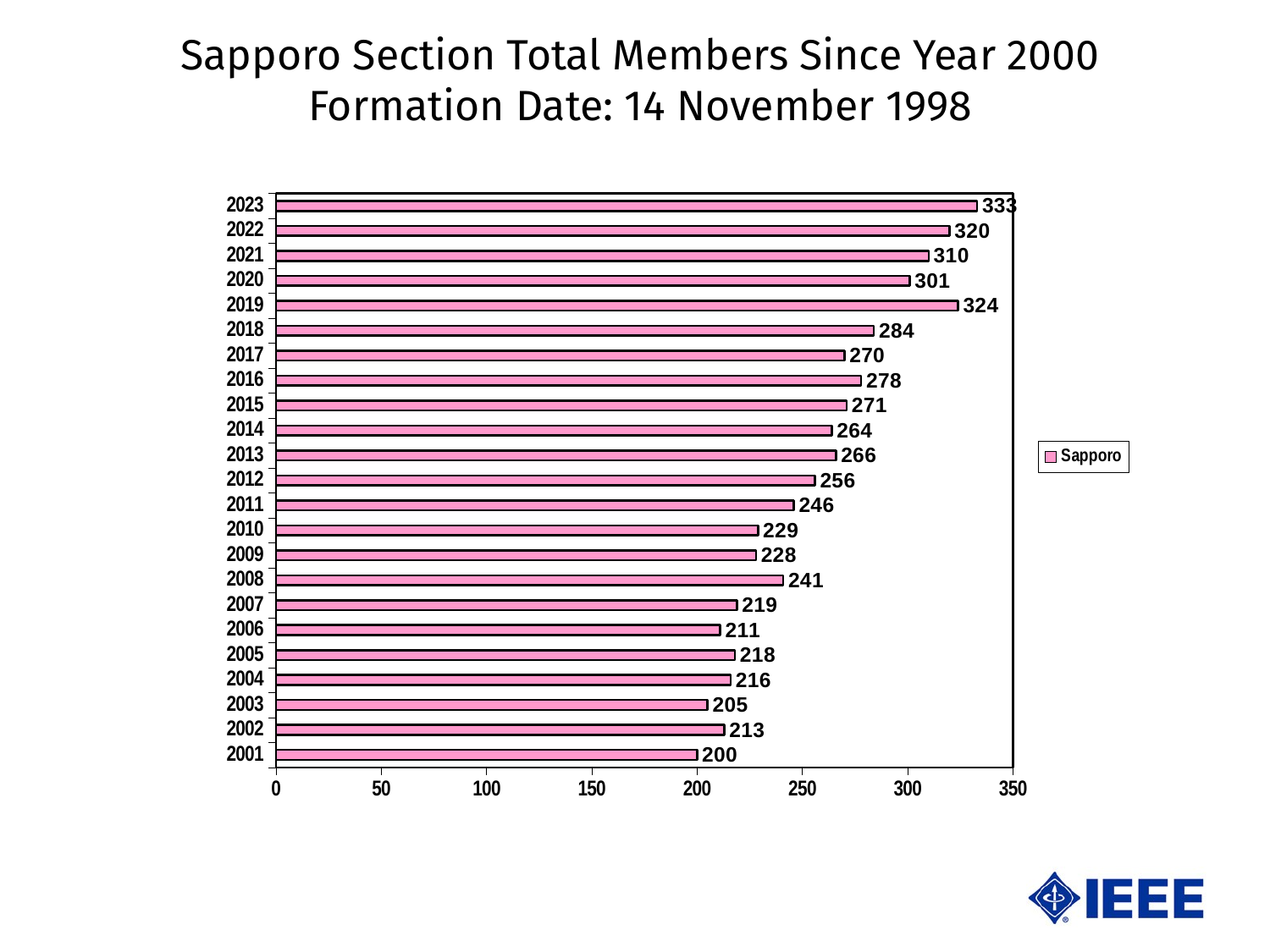

Sapporo Section Total Members Since Year 2000
Formation Date: 14 November 1998

### Chart

| Category | Sapporo |
|---|---|
| 37256 | 200.0 |
| 37621 | 213.0 |
| 37986 | 205.0 |
| 38352 | 216.0 |
| 38717 | 218.0 |
| 39082 | 211.0 |
| 39447 | 219.0 |
| 39813 | 241.0 |
| 40178 | 228.0 |
| 40543 | 229.0 |
| 40908 | 246.0 |
| 41274 | 256.0 |
| 41639 | 266.0 |
| 42004 | 264.0 |
| 42369 | 271.0 |
| 42735 | 278.0 |
| 43100 | 270.0 |
| 43465 | 284.0 |
| 43830 | 324.0 |
| 44196 | 301.0 |
| 44561 | 310.0 |
| 44926 | 320.0 |
| 45291 | 333.0 |